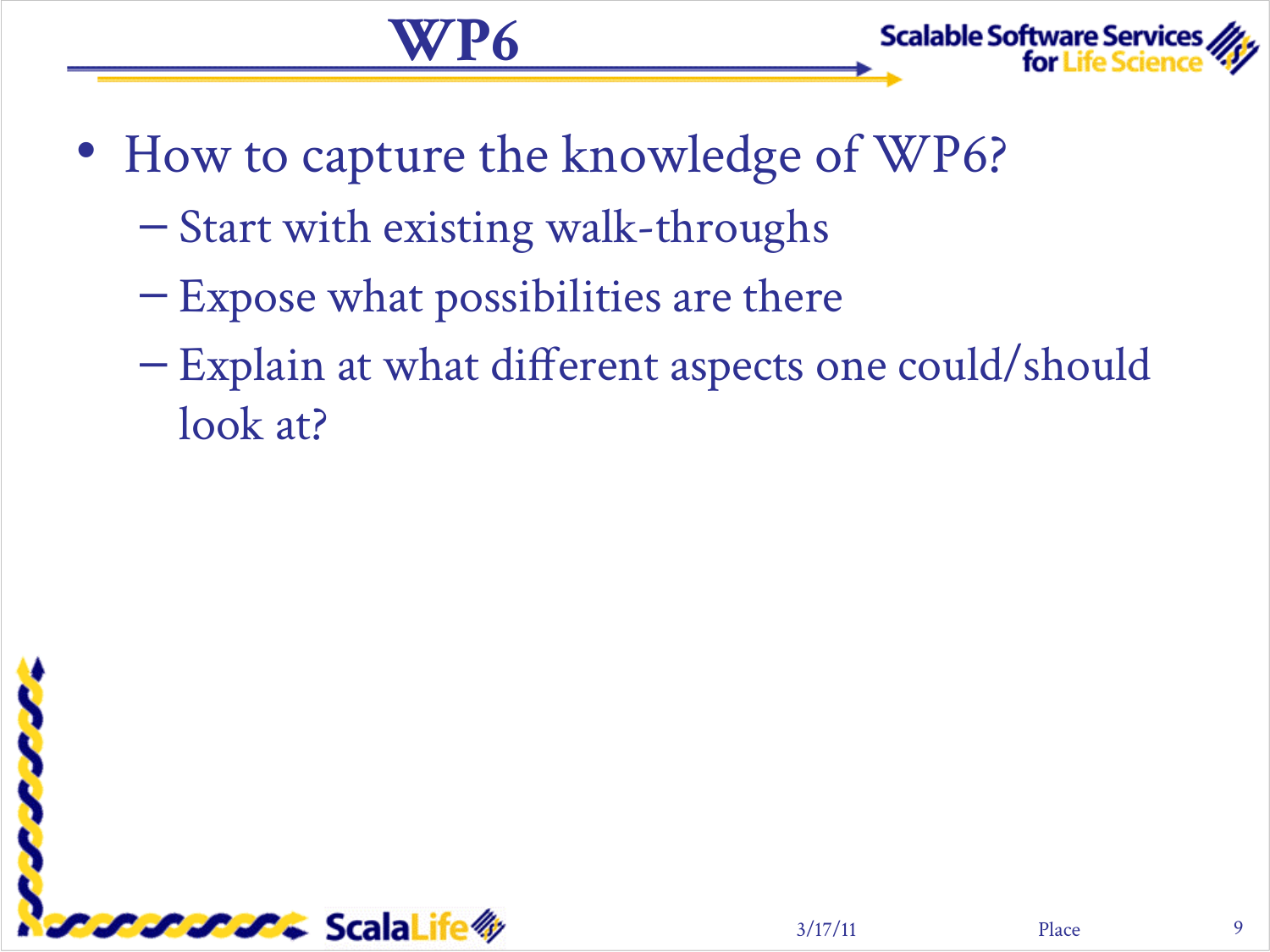

# WP6
How to capture the knowledge of WP6?
Start with existing walk-throughs
Expose what possibilities are there
Explain at what different aspects one could/should look at?

9
3/17/11
Place